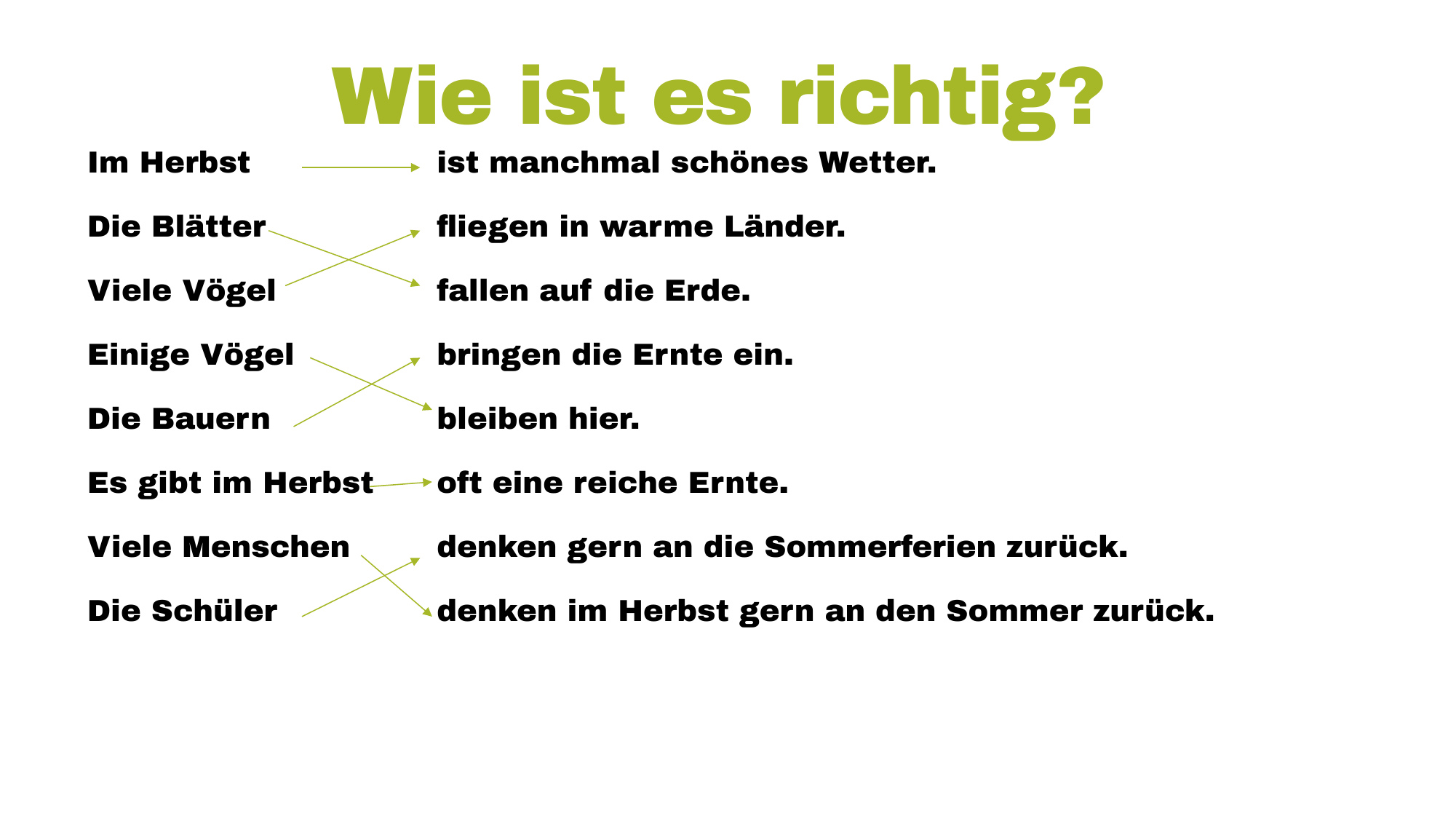

# Wie ist es richtig?
| Im Herbst | ist manchmal schönes Wetter. |
| --- | --- |
| Die Blätter | fliegen in warme Länder. |
| Viele Vögel | fallen auf die Erde. |
| Einige Vögel | bringen die Ernte ein. |
| Die Bauern | bleiben hier. |
| Es gibt im Herbst | oft eine reiche Ernte. |
| Viele Menschen | denken gern an die Sommerferien zurück. |
| Die Schüler | denken im Herbst gern an den Sommer zurück. |